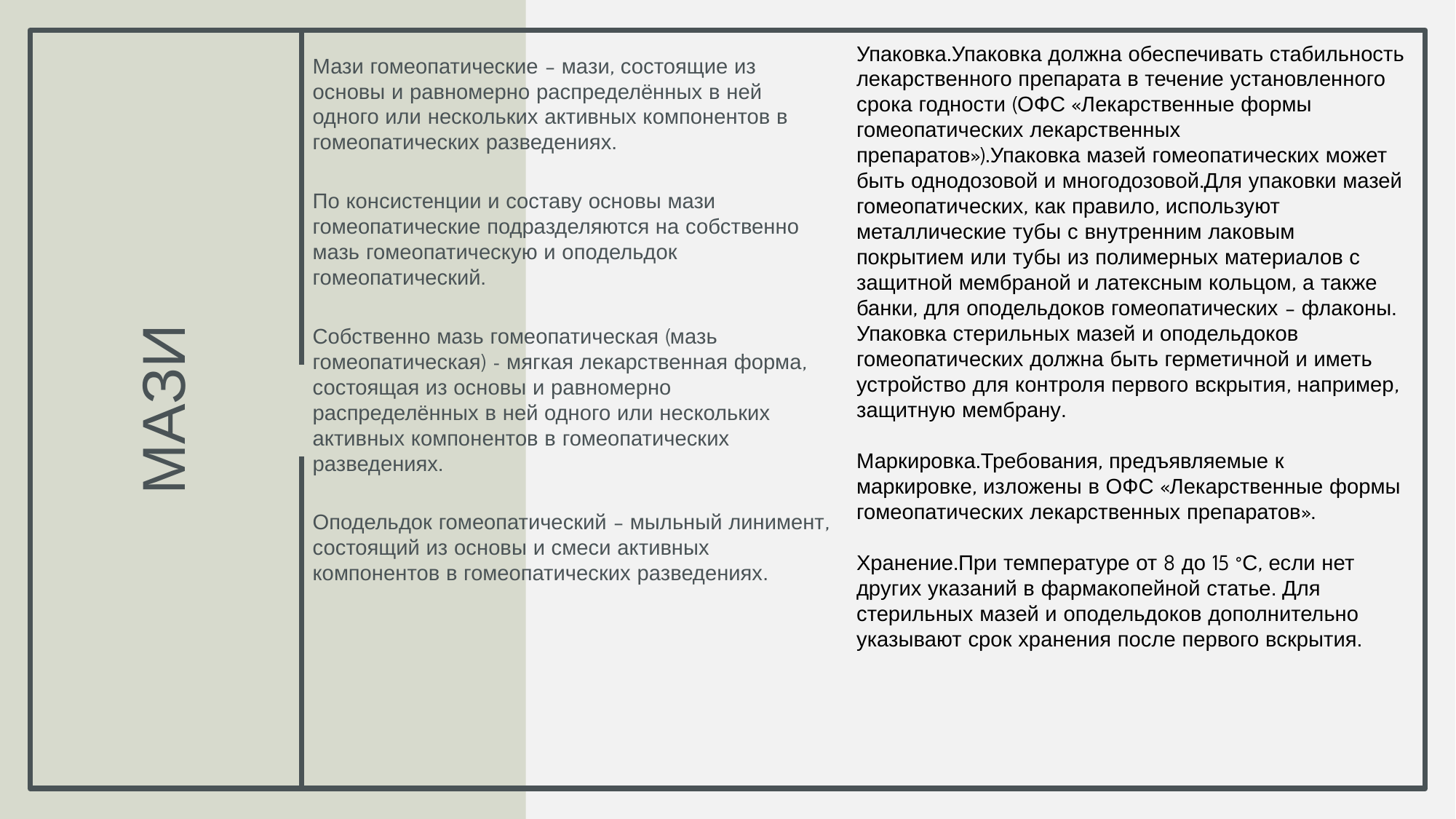

Мази гомеопатические – мази, состоящие из основы и равномерно распределённых в ней одного или нескольких активных компонентов в гомеопатических разведениях.
По консистенции и составу основы мази гомеопатические подразделяются на собственно мазь гомеопатическую и оподельдок гомеопатический.
Собственно мазь гомеопатическая (мазь гомеопатическая) − мягкая лекарственная форма, состоящая из основы и равномерно распределённых в ней одного или нескольких активных компонентов в гомеопатических разведениях.
Оподельдок гомеопатический – мыльный линимент, состоящий из основы и смеси активных компонентов в гомеопатических разведениях.
Упаковка.Упаковка должна обеспечивать стабильность лекарственного препарата в течение установленного срока годности (ОФС «Лекарственные формы гомеопатических лекарственных препаратов»).Упаковка мазей гомеопатических может быть однодозовой и многодозовой.Для упаковки мазей гомеопатических, как правило, используют металлические тубы с внутренним лаковым покрытием или тубы из полимерных материалов с защитной мембраной и латексным кольцом, а также банки, для оподельдоков гомеопатических – флаконы. Упаковка стерильных мазей и оподельдоков гомеопатических должна быть герметичной и иметь устройство для контроля первого вскрытия, например, защитную мембрану.

Маркировка.Требования, предъявляемые к маркировке, изложены в ОФС «Лекарственные формы гомеопатических лекарственных препаратов».

Хранение.При температуре от 8 до 15 °С, если нет других указаний в фармакопейной статье. Для стерильных мазей и оподельдоков дополнительно указывают срок хранения после первого вскрытия.

# мази